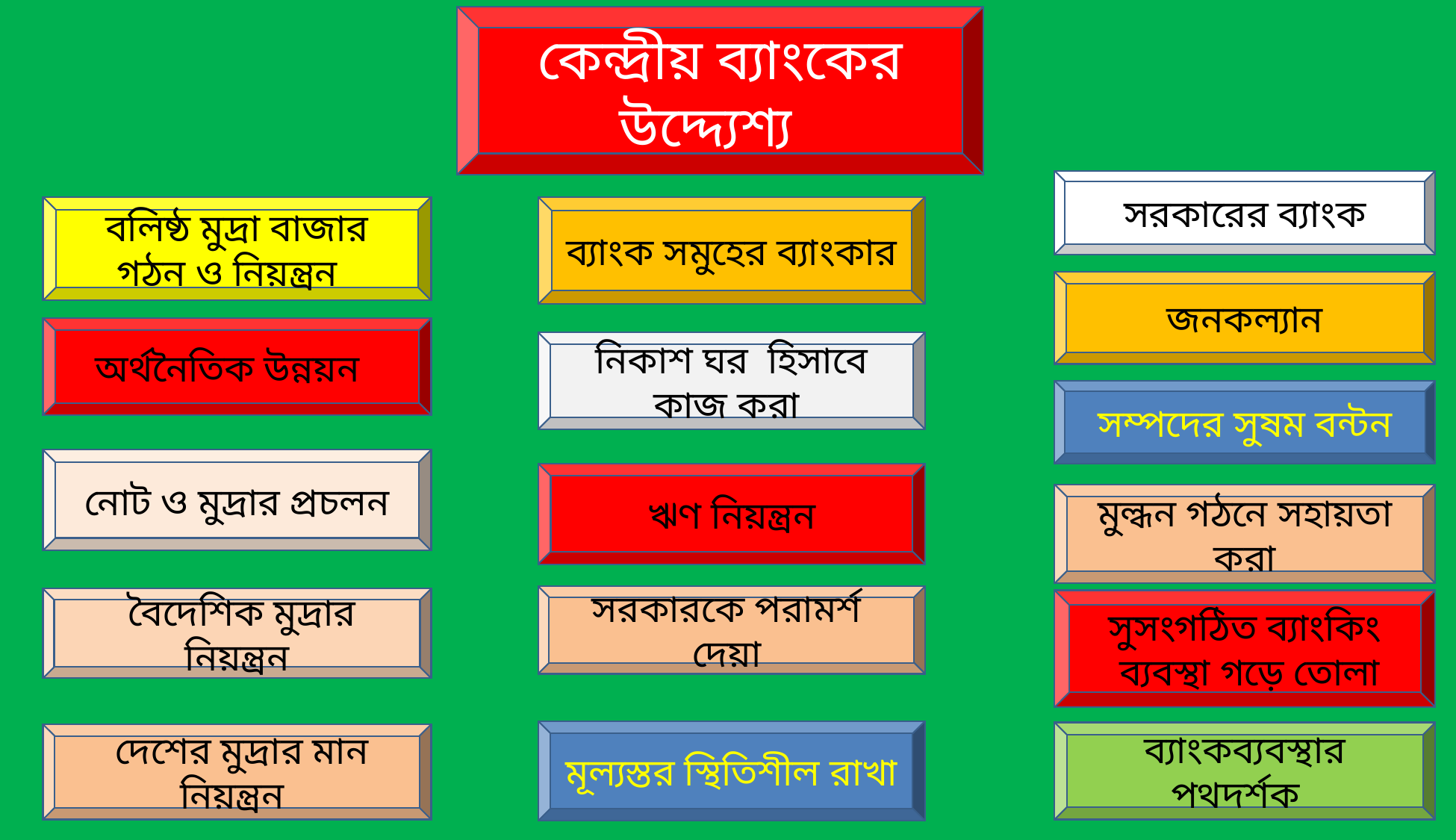

কেন্দ্রীয় ব্যাংকের উদ্দ্যেশ্য
সরকারের ব্যাংক
বলিষ্ঠ মুদ্রা বাজার গঠন ও নিয়ন্ত্রন
ব্যাংক সমুহের ব্যাংকার
জনকল্যান
অর্থনৈতিক উন্নয়ন
নিকাশ ঘর  হিসাবে কাজ করা
সম্পদের সুষম বন্টন
নোট ও মুদ্রার প্রচলন
ঋণ নিয়ন্ত্রন
মুল্ধন গঠনে সহায়তা করা
সরকারকে পরামর্শ  দেয়া
 বৈদেশিক মুদ্রার নিয়ন্ত্রন
সুসংগঠিত ব্যাংকিং
 ব্যবস্থা গড়ে তোলা
মূল্যস্তর স্থিতিশীল রাখা
ব্যাংকব্যবস্থার পথদর্শক
 দেশের মুদ্রার মান নিয়ন্ত্রন